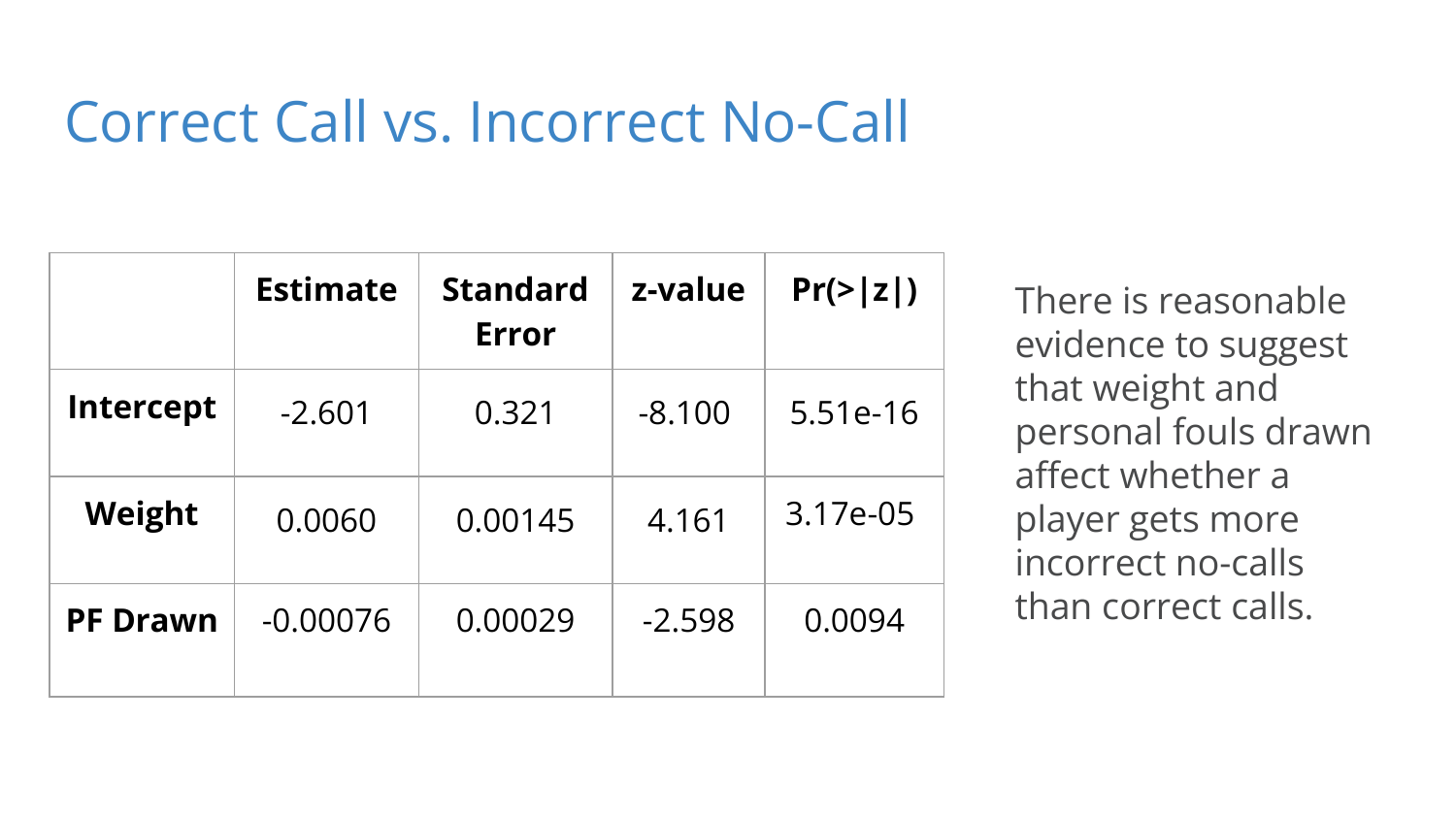

# Correct Call vs. Incorrect No-Call

|  | Estimate | Standard Error | z-value | Pr(>|z|) |
| --- | --- | --- | --- | --- |
| Intercept | -2.601 | 0.321 | -8.100 | 5.51e-16 |
| Weight | 0.0060 | 0.00145 | 4.161 | 3.17e-05 |
| PF Drawn | -0.00076 | 0.00029 | -2.598 | 0.0094 |
There is reasonable evidence to suggest that weight and personal fouls drawn affect whether a player gets more incorrect no-calls than correct calls.